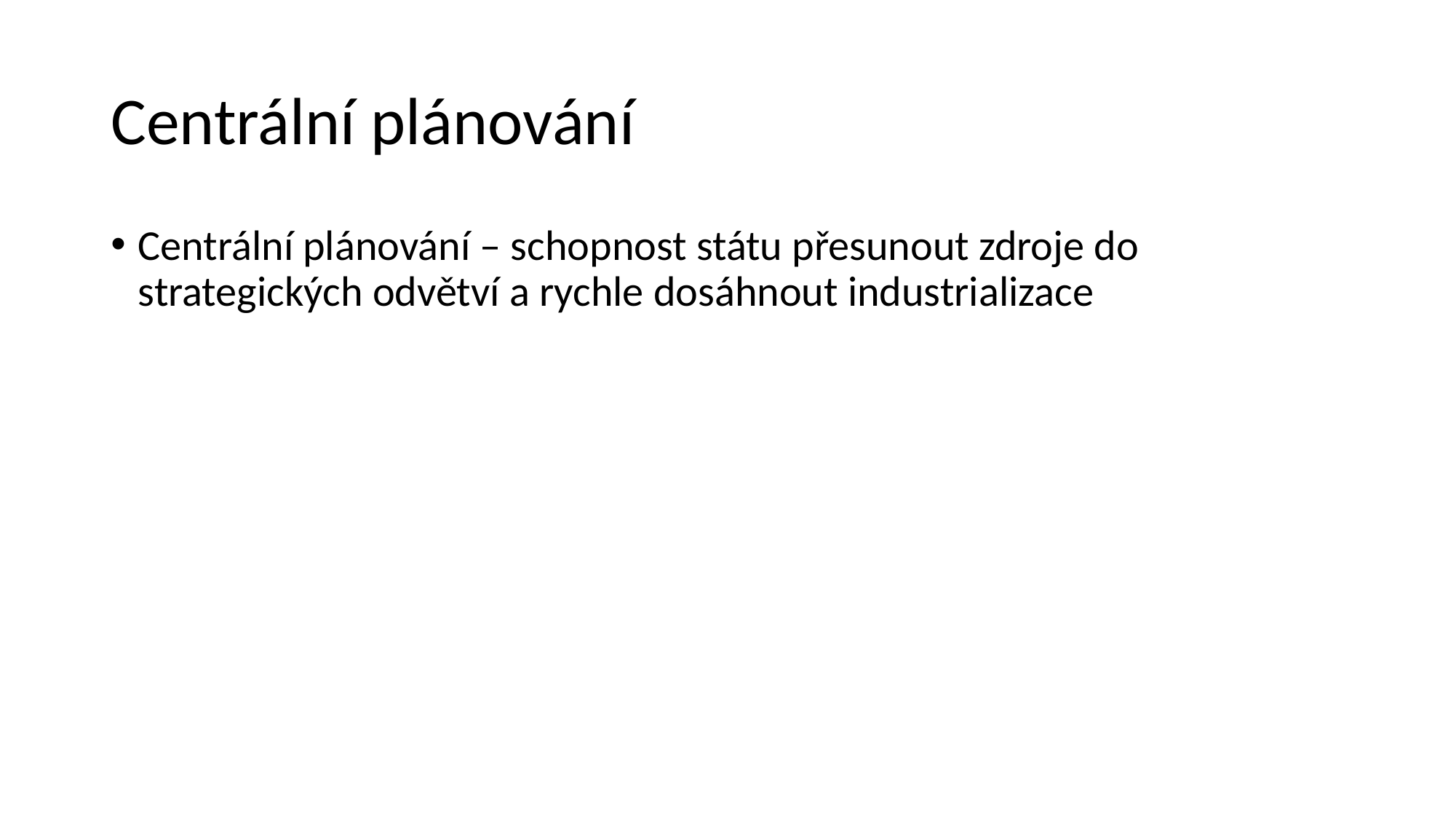

# Centrální plánování
Centrální plánování – schopnost státu přesunout zdroje do strategických odvětví a rychle dosáhnout industrializace